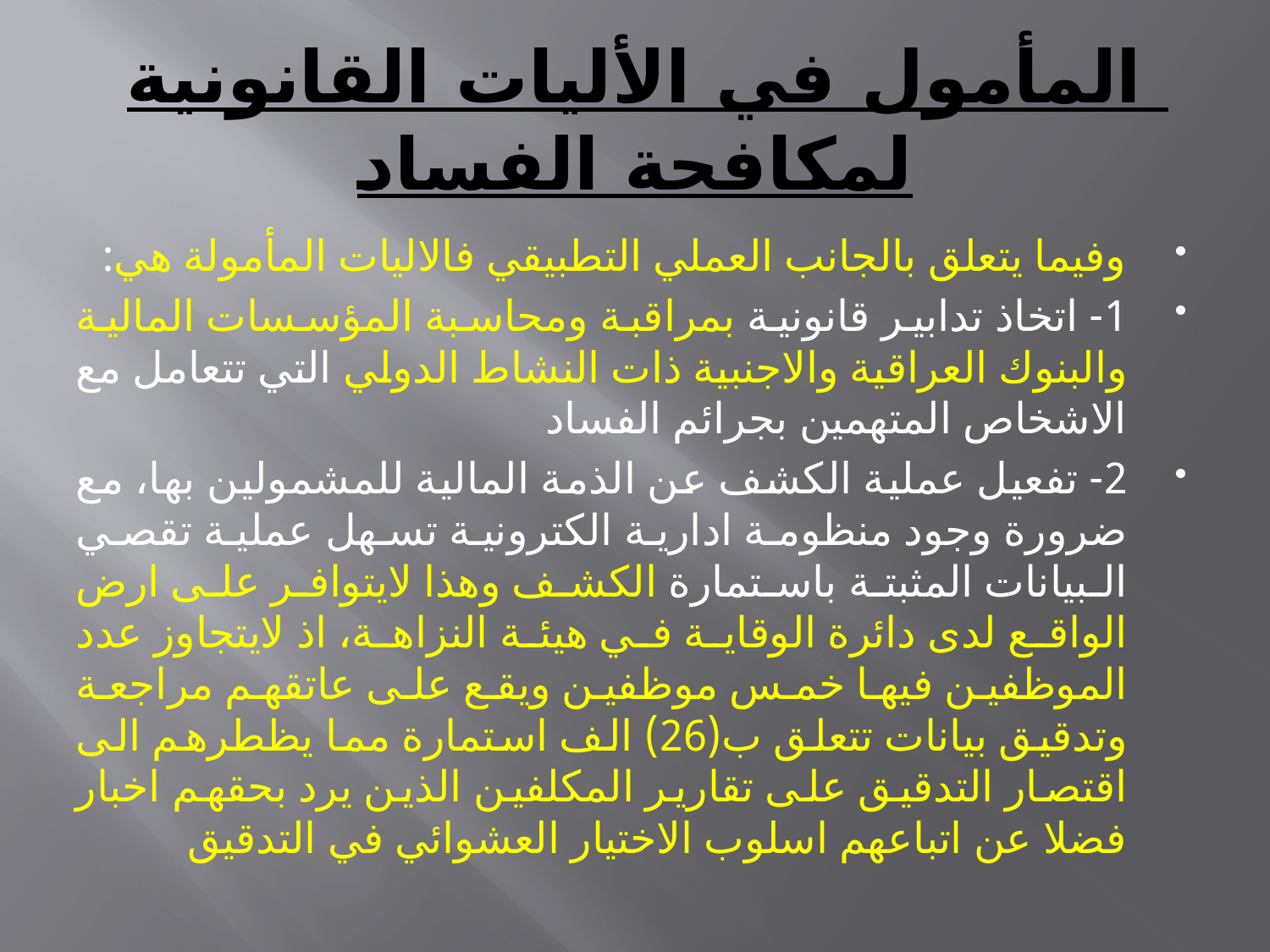

# المأمول في الأليات القانونية لمكافحة الفساد
وفيما يتعلق بالجانب العملي التطبيقي فالاليات المأمولة هي:
1- اتخاذ تدابير قانونية بمراقبة ومحاسبة المؤسسات المالية والبنوك العراقية والاجنبية ذات النشاط الدولي التي تتعامل مع الاشخاص المتهمين بجرائم الفساد
2- تفعيل عملية الكشف عن الذمة المالية للمشمولين بها، مع ضرورة وجود منظومة ادارية الكترونية تسهل عملية تقصي البيانات المثبتة باستمارة الكشف وهذا لايتوافر على ارض الواقع لدى دائرة الوقاية في هيئة النزاهة، اذ لايتجاوز عدد الموظفين فيها خمس موظفين ويقع على عاتقهم مراجعة وتدقيق بيانات تتعلق ب(26) الف استمارة مما يظطرهم الى اقتصار التدقيق على تقارير المكلفين الذين يرد بحقهم اخبار فضلا عن اتباعهم اسلوب الاختيار العشوائي في التدقيق